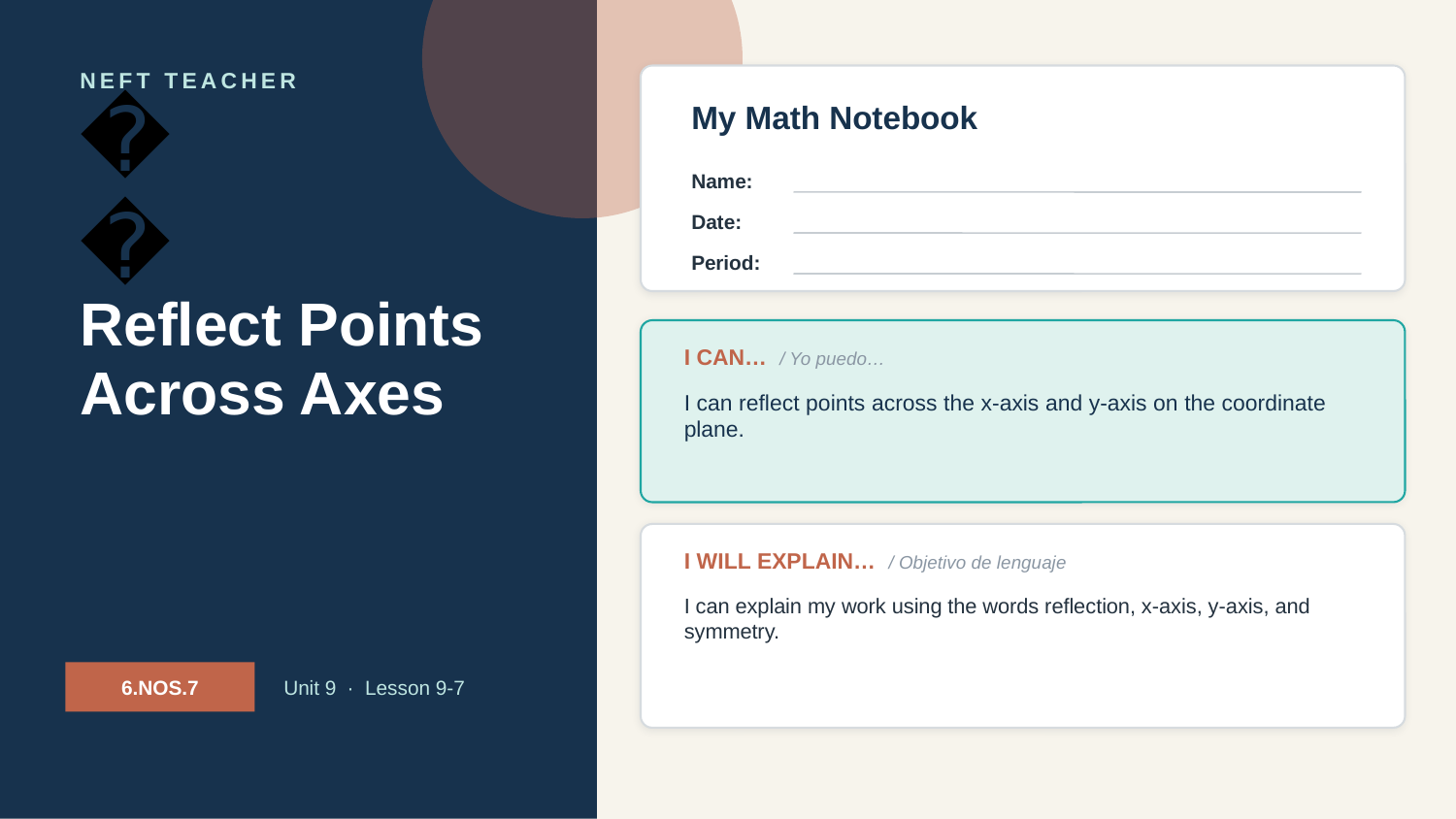

NEFT TEACHER

My Math Notebook
🗺️
Name:

Date:

Period:

Reflect Points Across Axes

I CAN…  / Yo puedo…
I can reflect points across the x-axis and y-axis on the coordinate plane.

I WILL EXPLAIN…  / Objetivo de lenguaje
I can explain my work using the words reflection, x-axis, y-axis, and symmetry.
6.NOS.7
Unit 9  ·  Lesson 9-7